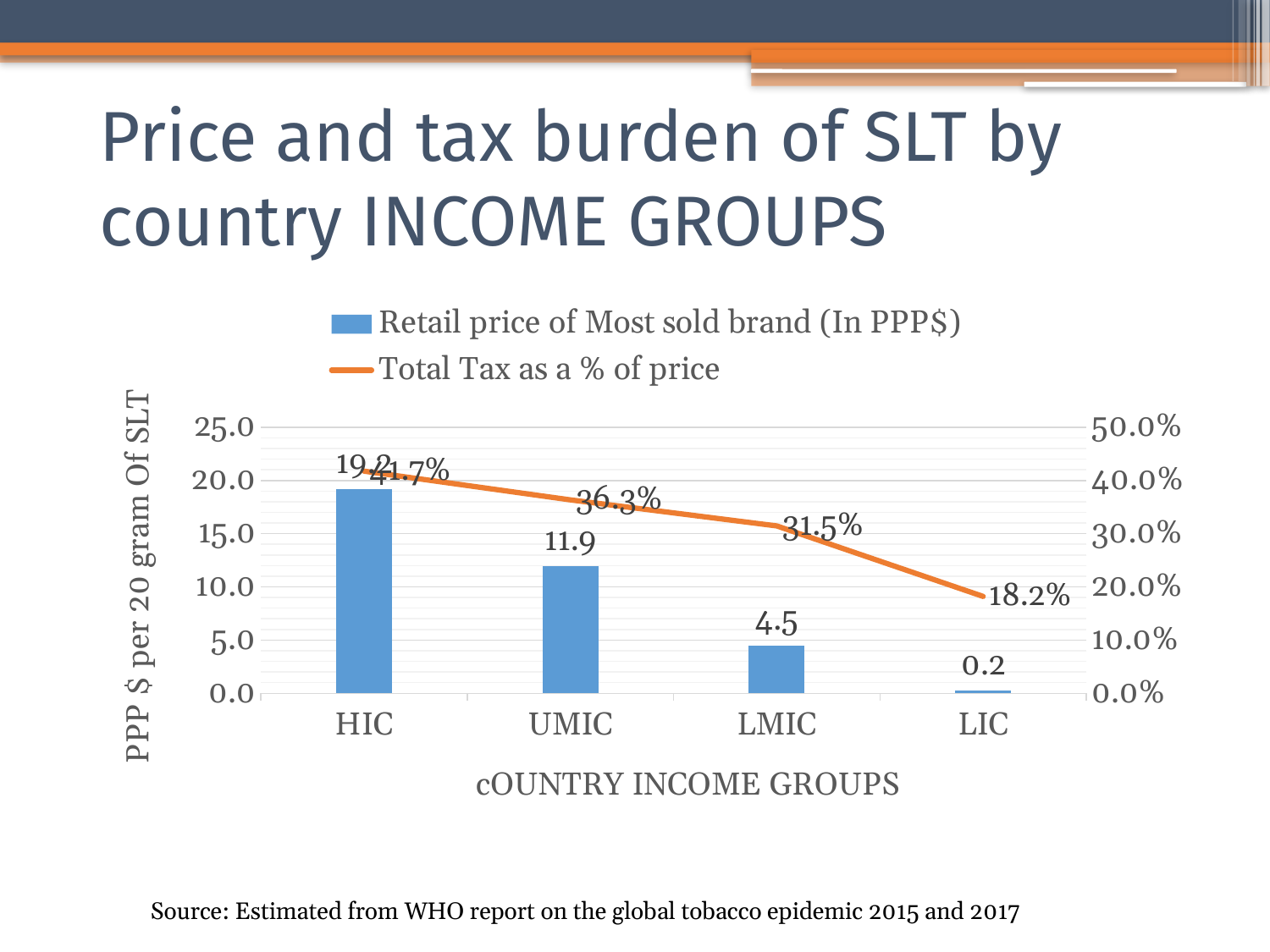

Price and tax burden of SLT by country INCOME GROUPS

### Chart

| Category | Retail price of Most sold brand (In PPP$) | Total Tax as a % of price |
|---|---|---|
| HIC | 19.17 | 0.4174375000000001 |
| UMIC | 11.94111111111111 | 0.36339999999999995 |
| LMIC | 4.477692307692308 | 0.3145461538461539 |
| LIC | 0.22600000000000003 | 0.18195999999999998 |
Source: Estimated from WHO report on the global tobacco epidemic 2015 and 2017